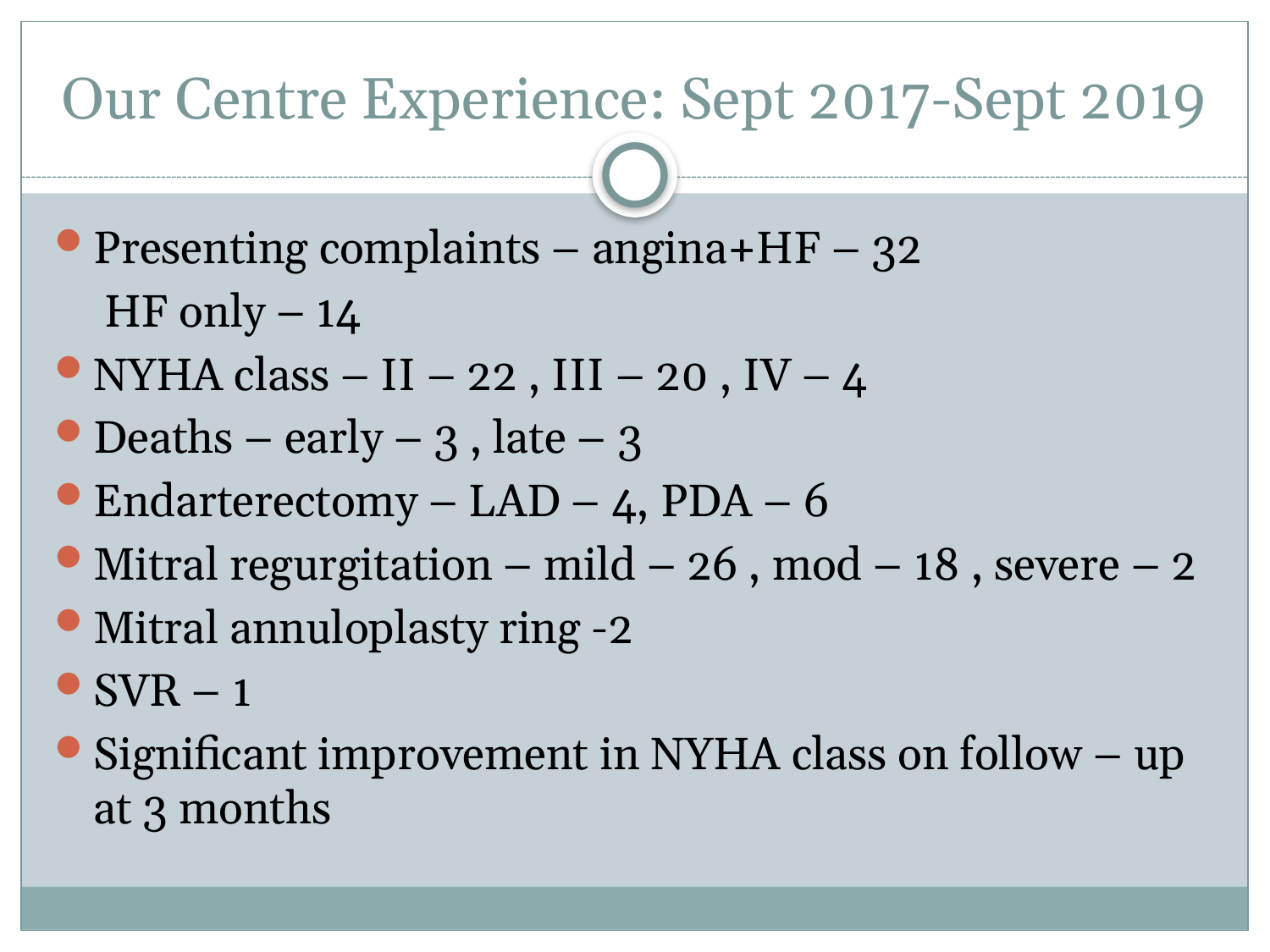

# Our Centre Experience: Sept 2017-Sept 2019
Presenting complaints – angina+HF – 32
						 HF only – 14
NYHA class – II – 22 , III – 20 , IV – 4
Deaths – early – 3 , late – 3
Endarterectomy – LAD – 4, PDA – 6
Mitral regurgitation – mild – 26 , mod – 18 , severe – 2
Mitral annuloplasty ring -2
SVR – 1
Significant improvement in NYHA class on follow – up at 3 months